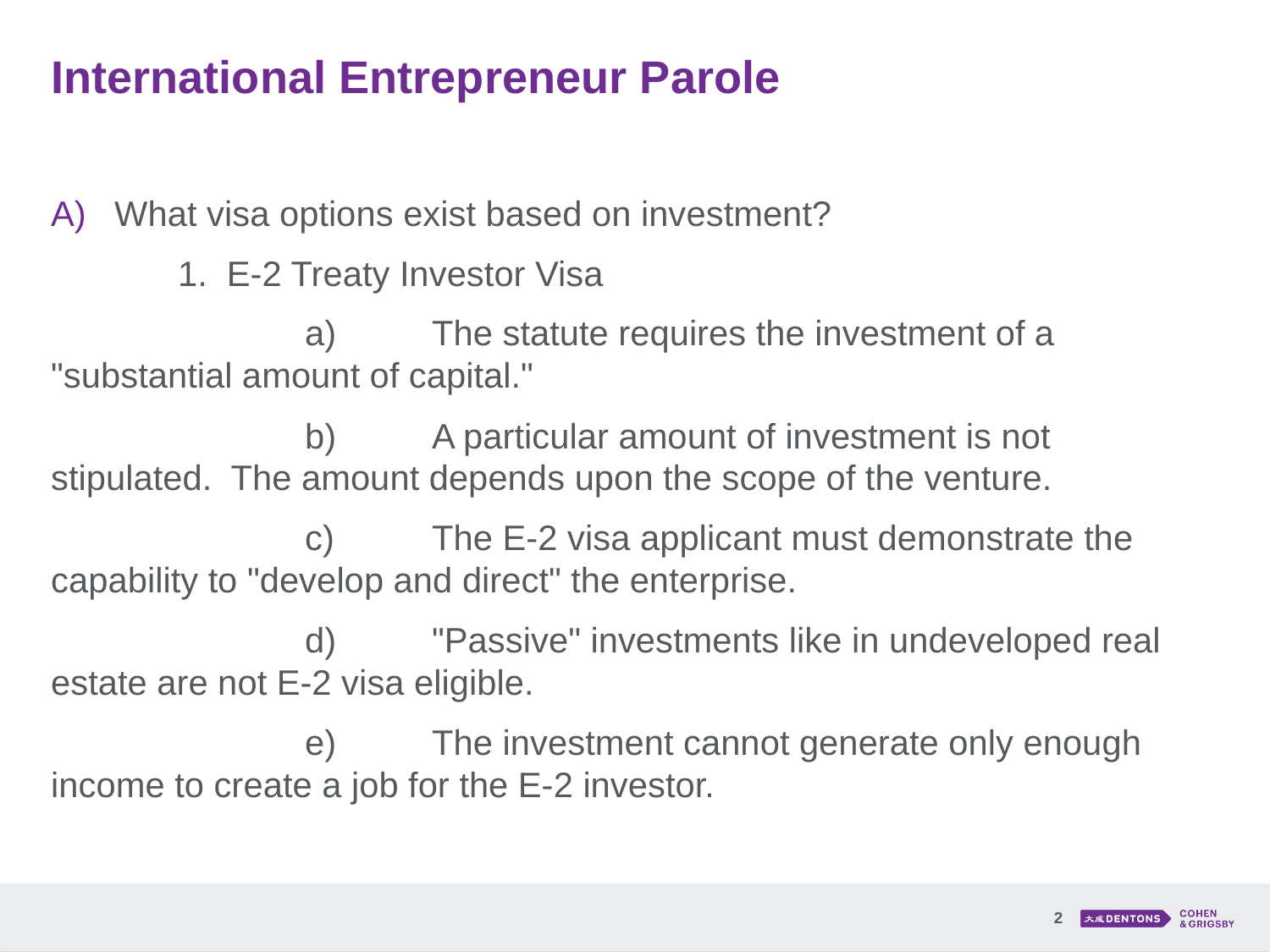

# International Entrepreneur Parole
What visa options exist based on investment?
	1.  E-2 Treaty Investor Visa
		a)	The statute requires the investment of a "substantial amount of capital."
		b)	A particular amount of investment is not stipulated.  The amount depends upon the scope of the venture.
		c)	The E-2 visa applicant must demonstrate the capability to "develop and direct" the enterprise.
		d)	"Passive" investments like in undeveloped real estate are not E-2 visa eligible.
		e)	The investment cannot generate only enough income to create a job for the E-2 investor.
2